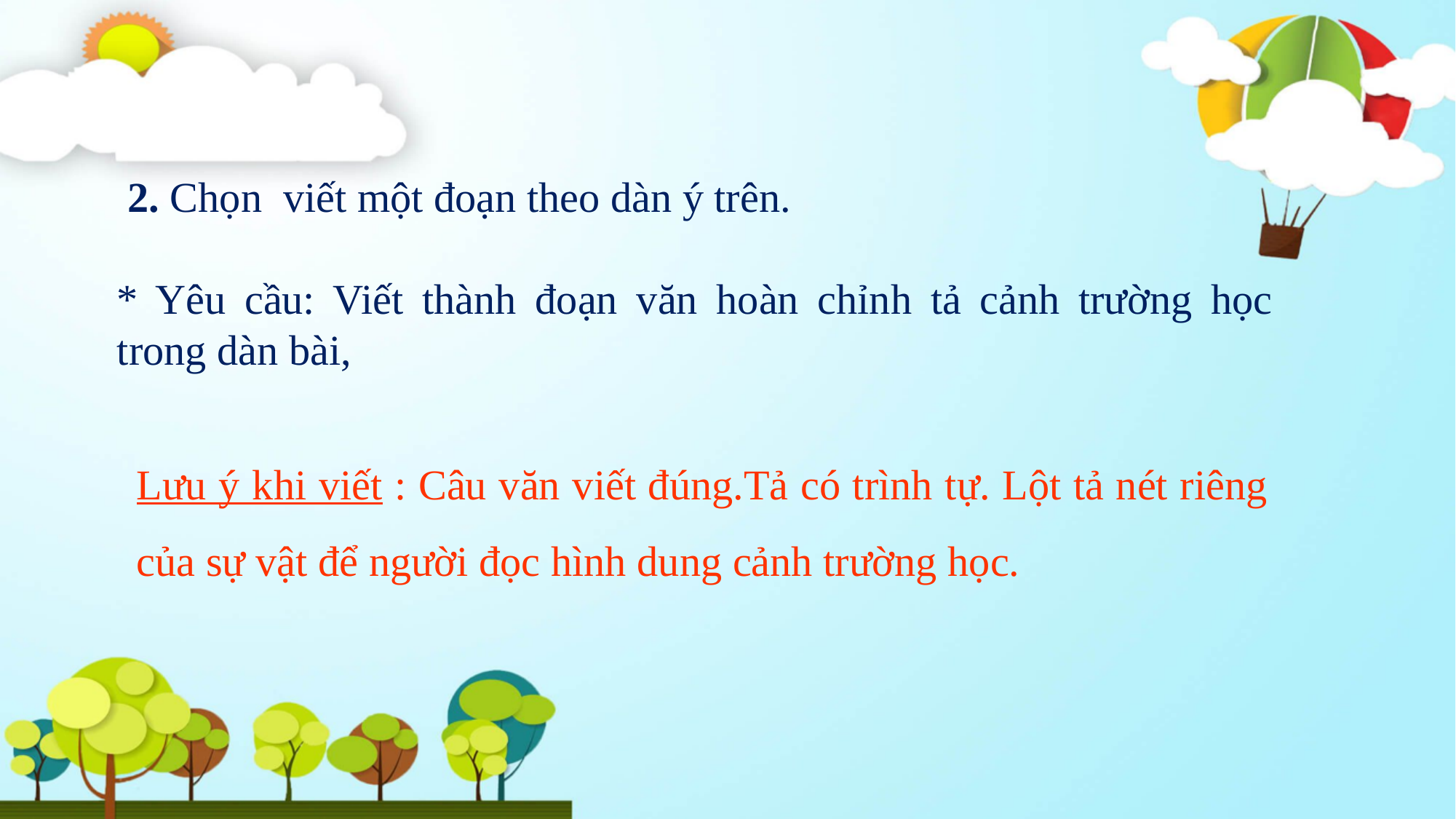

2. Chọn  viết một đoạn theo dàn ý trên.
* Yêu cầu: Viết thành đoạn văn hoàn chỉnh tả cảnh trường học trong dàn bài,
Lưu ý khi viết : Câu văn viết đúng.Tả có trình tự. Lột tả nét riêng của sự vật để người đọc hình dung cảnh trường học.